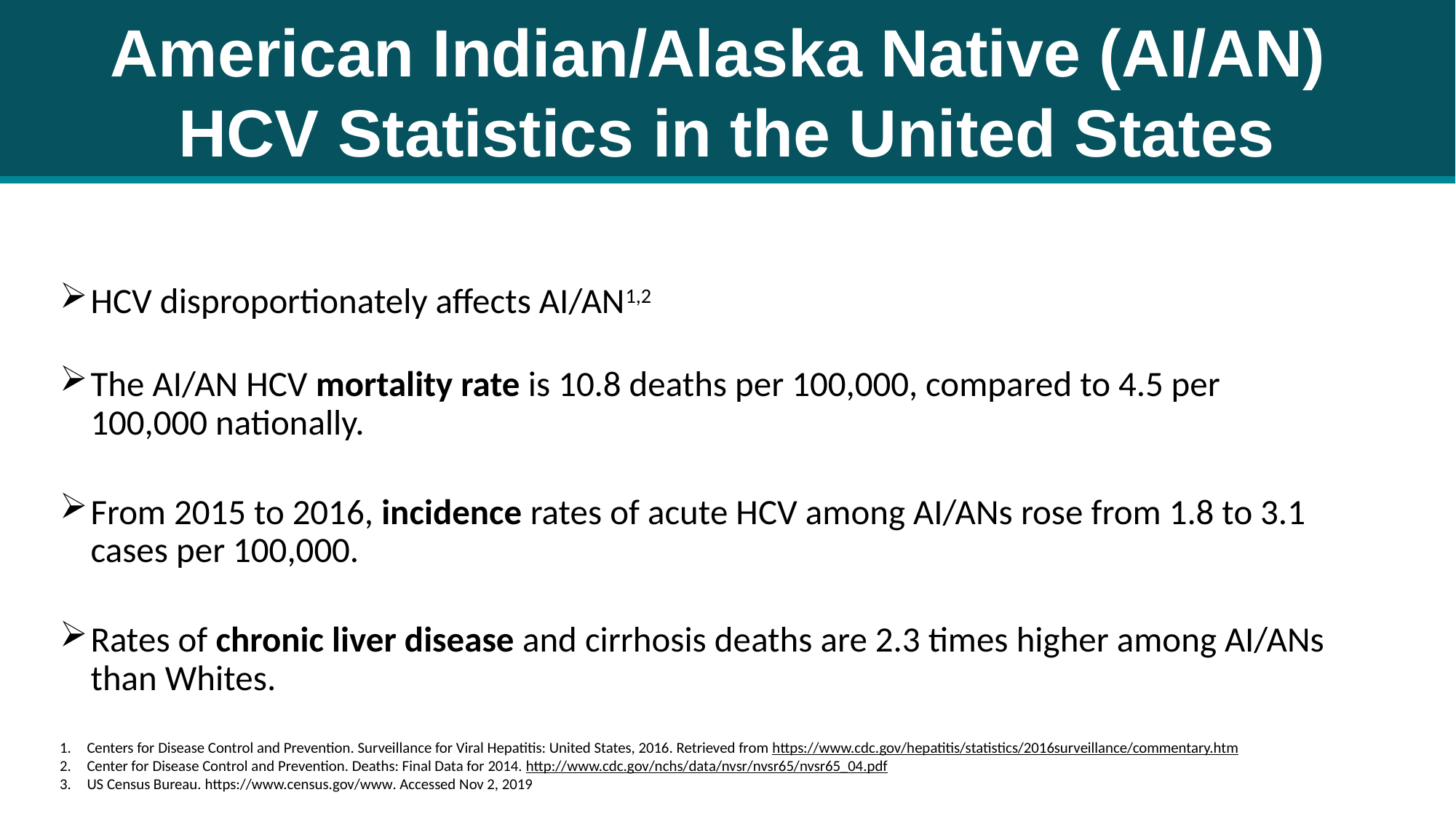

American Indian/Alaska Native (AI/AN)
HCV Statistics in the United States

HCV disproportionately affects AI/AN1,2
The AI/AN HCV mortality rate is 10.8 deaths per 100,000, compared to 4.5 per 100,000 nationally.
From 2015 to 2016, incidence rates of acute HCV among AI/ANs rose from 1.8 to 3.1 cases per 100,000.
Rates of chronic liver disease and cirrhosis deaths are 2.3 times higher among AI/ANs than Whites.
Centers for Disease Control and Prevention. Surveillance for Viral Hepatitis: United States, 2016. Retrieved from https://www.cdc.gov/hepatitis/statistics/2016surveillance/commentary.htm
Center for Disease Control and Prevention. Deaths: Final Data for 2014. http://www.cdc.gov/nchs/data/nvsr/nvsr65/nvsr65_04.pdf
US Census Bureau. https://www.census.gov/www. Accessed Nov 2, 2019